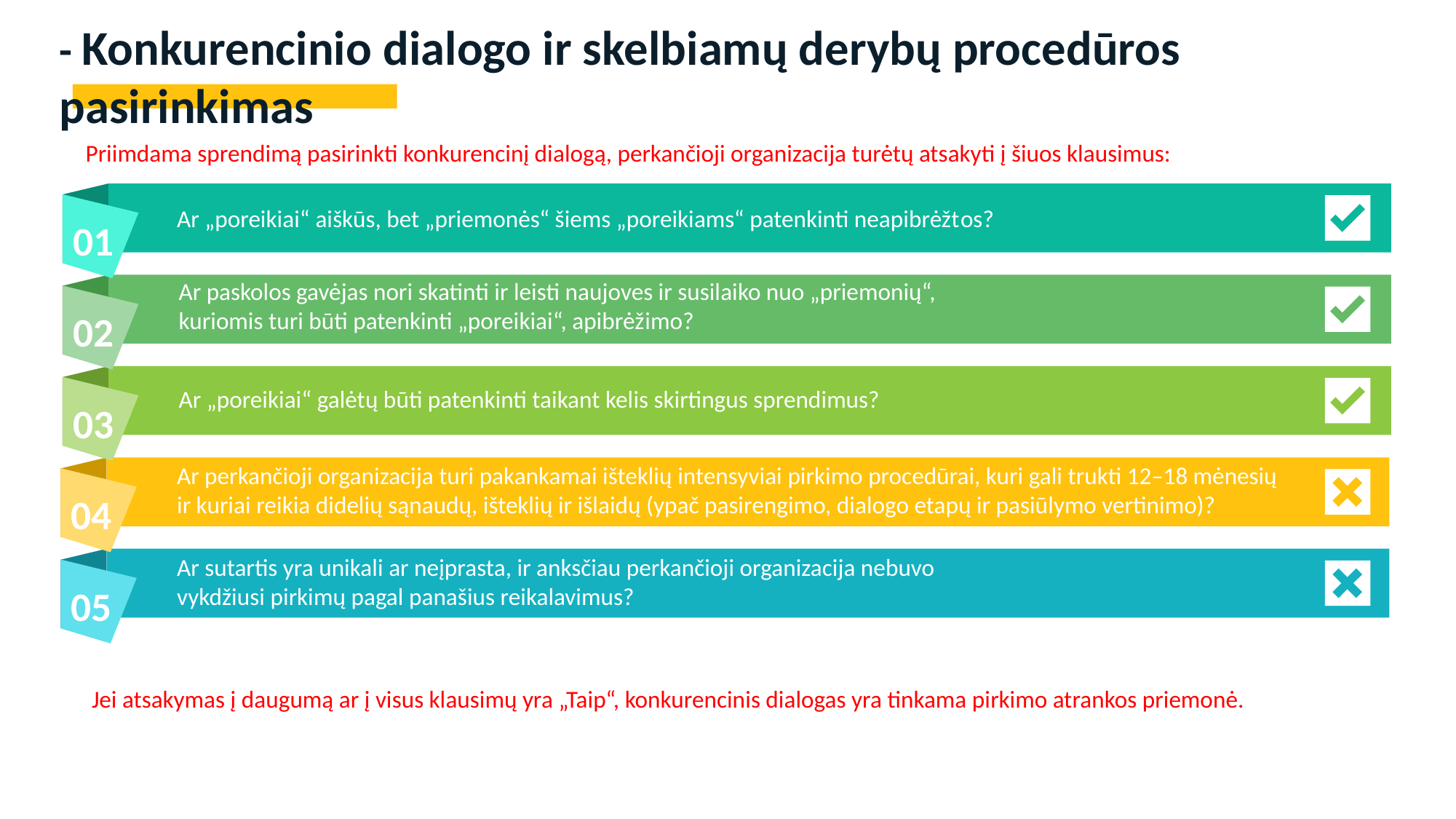

# - Konkurencinio dialogo ir skelbiamų derybų procedūros pasirinkimas

Priimdama sprendimą pasirinkti konkurencinį dialogą, perkančioji organizacija turėtų atsakyti į šiuos klausimus:
Ar „poreikiai“ aiškūs, bet „priemonės“ šiems „poreikiams“ patenkinti neapibrėžtos?

01

Ar paskolos gavėjas nori skatinti ir leisti naujoves ir susilaiko nuo „priemonių“, kuriomis turi būti patenkinti „poreikiai“, apibrėžimo?

02

03

Ar „poreikiai“ galėtų būti patenkinti taikant kelis skirtingus sprendimus?

04
Ar perkančioji organizacija turi pakankamai išteklių intensyviai pirkimo procedūrai, kuri gali trukti 12–18 mėnesių ir kuriai reikia didelių sąnaudų, išteklių ir išlaidų (ypač pasirengimo, dialogo etapų ir pasiūlymo vertinimo)?

05
Ar sutartis yra unikali ar neįprasta, ir anksčiau perkančioji organizacija nebuvo vykdžiusi pirkimų pagal panašius reikalavimus?

Ar perkančioji organizacija turi pakankamai išteklių intensyviai pirkimo procedūrai, kuri gali trukti 12–18 mėnesių ir kuriai reikia didelių sąnaudų, išteklių ir išlaidų (ypač pasirengimo, dialogo etapų ir pasiūlymo vertinimo)?
Jei atsakymas į daugumą ar į visus klausimų yra „Taip“, konkurencinis dialogas yra tinkama pirkimo atrankos priemonė.